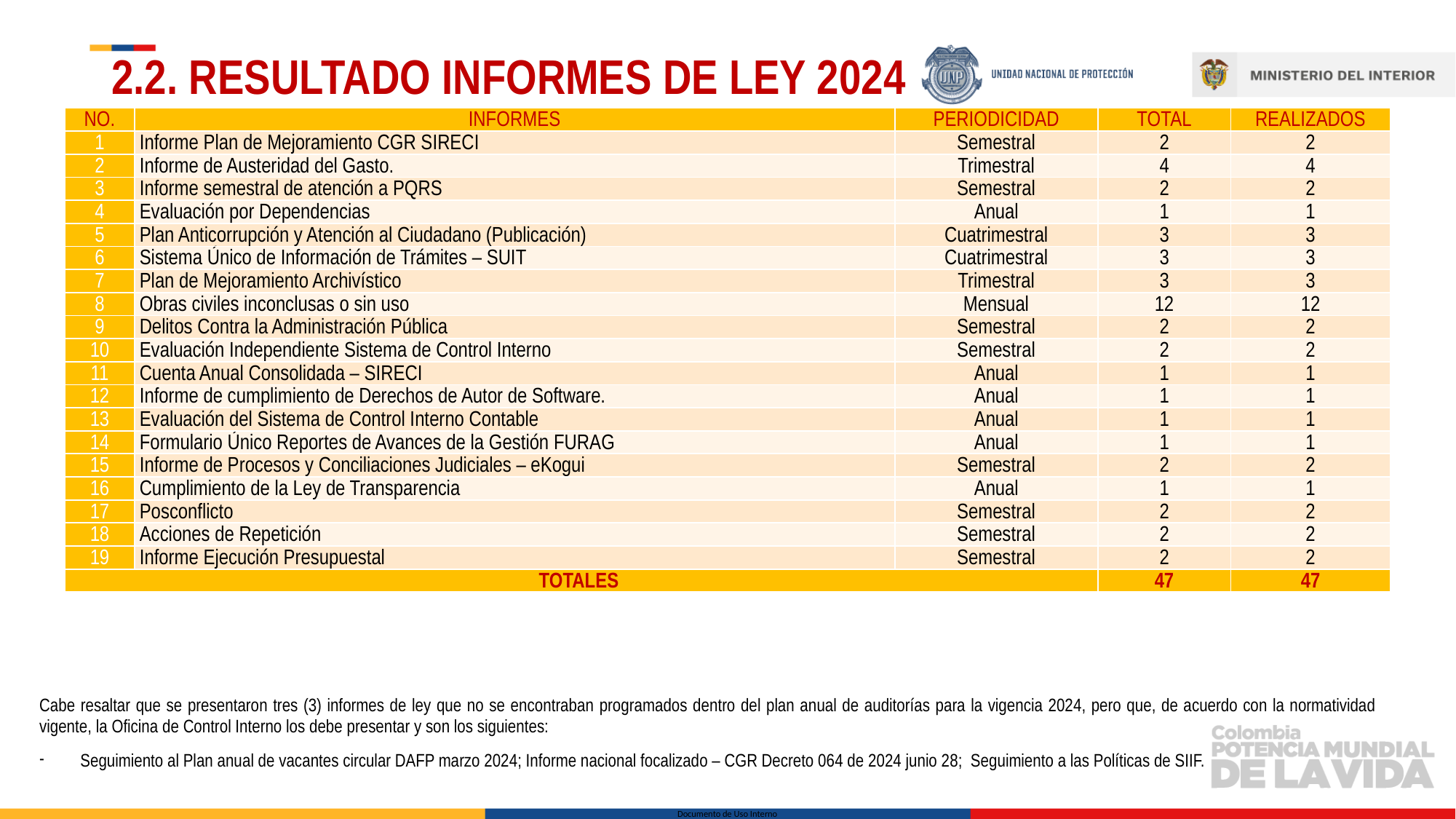

# 2.2. RESULTADO INFORMES DE LEY 2024
| NO. | INFORMES | PERIODICIDAD | TOTAL | REALIZADOS |
| --- | --- | --- | --- | --- |
| 1 | Informe Plan de Mejoramiento CGR SIRECI | Semestral | 2 | 2 |
| 2 | Informe de Austeridad del Gasto. | Trimestral | 4 | 4 |
| 3 | Informe semestral de atención a PQRS | Semestral | 2 | 2 |
| 4 | Evaluación por Dependencias | Anual | 1 | 1 |
| 5 | Plan Anticorrupción y Atención al Ciudadano (Publicación) | Cuatrimestral | 3 | 3 |
| 6 | Sistema Único de Información de Trámites – SUIT | Cuatrimestral | 3 | 3 |
| 7 | Plan de Mejoramiento Archivístico | Trimestral | 3 | 3 |
| 8 | Obras civiles inconclusas o sin uso | Mensual | 12 | 12 |
| 9 | Delitos Contra la Administración Pública | Semestral | 2 | 2 |
| 10 | Evaluación Independiente Sistema de Control Interno | Semestral | 2 | 2 |
| 11 | Cuenta Anual Consolidada – SIRECI | Anual | 1 | 1 |
| 12 | Informe de cumplimiento de Derechos de Autor de Software. | Anual | 1 | 1 |
| 13 | Evaluación del Sistema de Control Interno Contable | Anual | 1 | 1 |
| 14 | Formulario Único Reportes de Avances de la Gestión FURAG | Anual | 1 | 1 |
| 15 | Informe de Procesos y Conciliaciones Judiciales – eKogui | Semestral | 2 | 2 |
| 16 | Cumplimiento de la Ley de Transparencia | Anual | 1 | 1 |
| 17 | Posconflicto | Semestral | 2 | 2 |
| 18 | Acciones de Repetición | Semestral | 2 | 2 |
| 19 | Informe Ejecución Presupuestal | Semestral | 2 | 2 |
| TOTALES |  |  | 47 | 47 |
Cabe resaltar que se presentaron tres (3) informes de ley que no se encontraban programados dentro del plan anual de auditorías para la vigencia 2024, pero que, de acuerdo con la normatividad vigente, la Oficina de Control Interno los debe presentar y son los siguientes:
Seguimiento al Plan anual de vacantes circular DAFP marzo 2024; Informe nacional focalizado – CGR Decreto 064 de 2024 junio 28;  Seguimiento a las Políticas de SIIF.